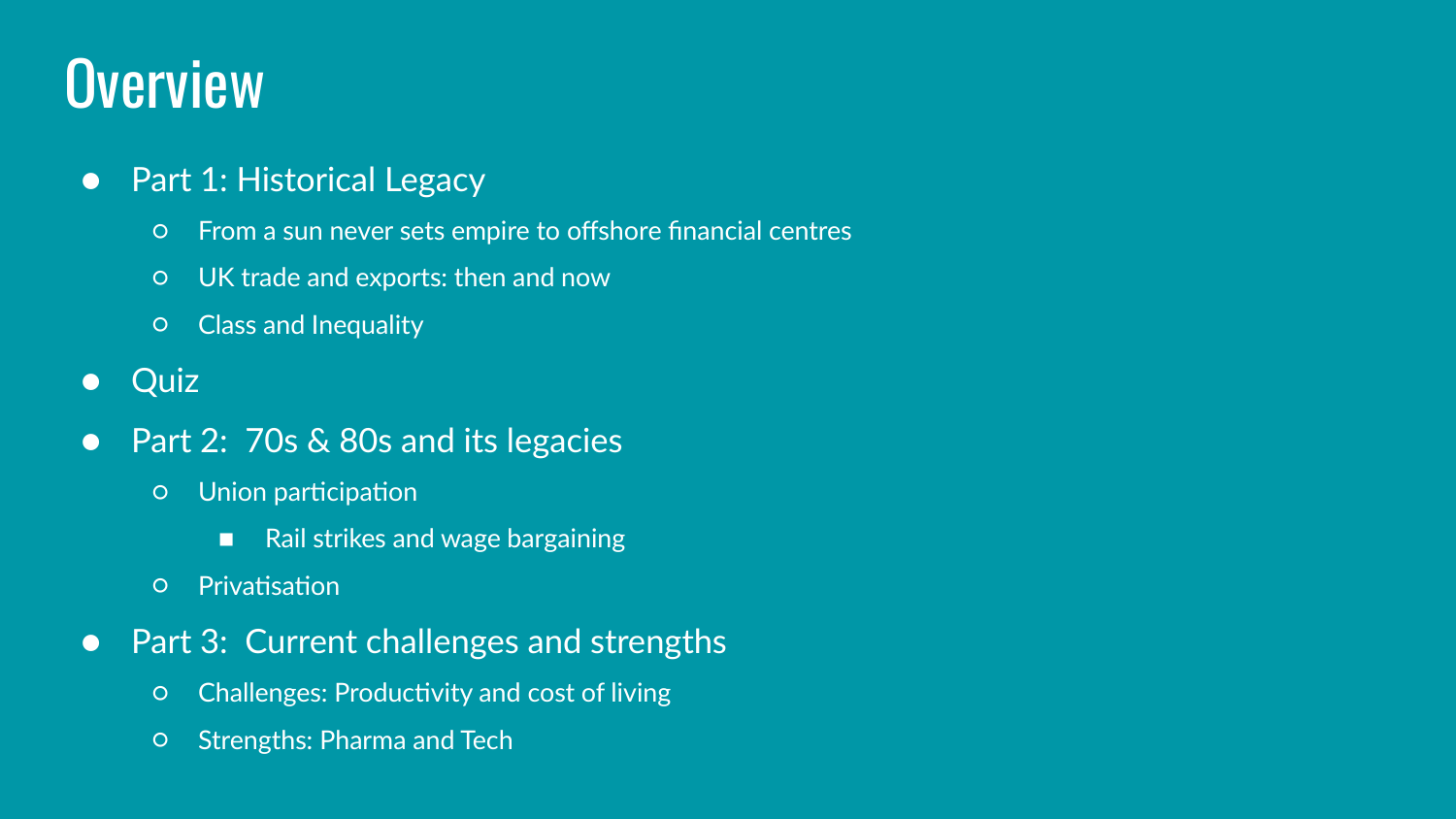

# Overview
Part 1: Historical Legacy
From a sun never sets empire to offshore financial centres
UK trade and exports: then and now
Class and Inequality
Quiz
Part 2:  70s & 80s and its legacies
Union participation
Rail strikes and wage bargaining
Privatisation
Part 3:  Current challenges and strengths
Challenges: Productivity and cost of living
Strengths: Pharma and Tech